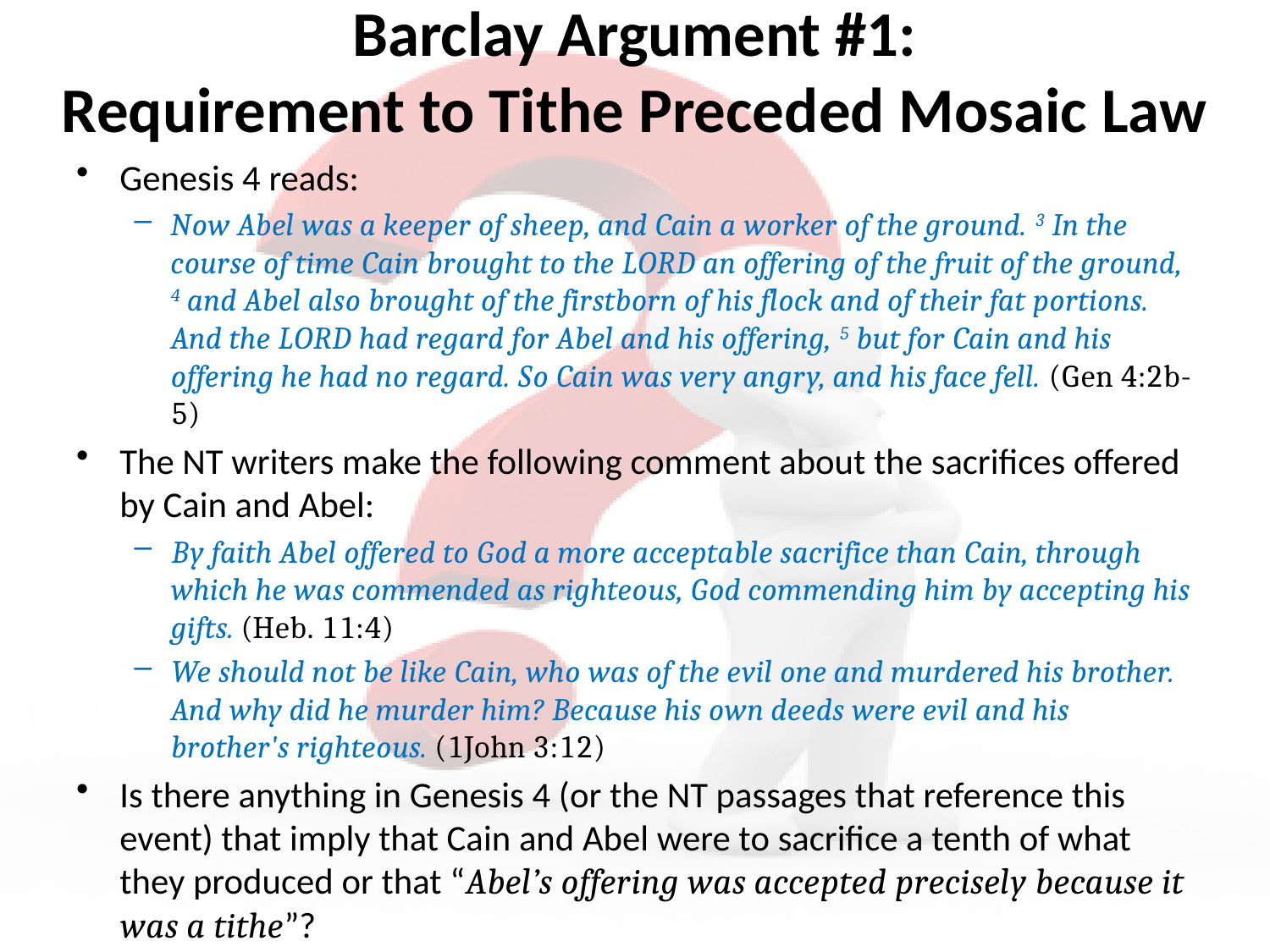

# Barclay Argument #1: Requirement to Tithe Preceded Mosaic Law
Genesis 4 reads:
Now Abel was a keeper of sheep, and Cain a worker of the ground. 3 In the course of time Cain brought to the LORD an offering of the fruit of the ground, 4 and Abel also brought of the firstborn of his flock and of their fat portions. And the LORD had regard for Abel and his offering, 5 but for Cain and his offering he had no regard. So Cain was very angry, and his face fell. (Gen 4:2b-5)
The NT writers make the following comment about the sacrifices offered by Cain and Abel:
By faith Abel offered to God a more acceptable sacrifice than Cain, through which he was commended as righteous, God commending him by accepting his gifts. (Heb. 11:4)
We should not be like Cain, who was of the evil one and murdered his brother. And why did he murder him? Because his own deeds were evil and his brother's righteous. (1John 3:12)
Is there anything in Genesis 4 (or the NT passages that reference this event) that imply that Cain and Abel were to sacrifice a tenth of what they produced or that “Abel’s offering was accepted precisely because it was a tithe”?